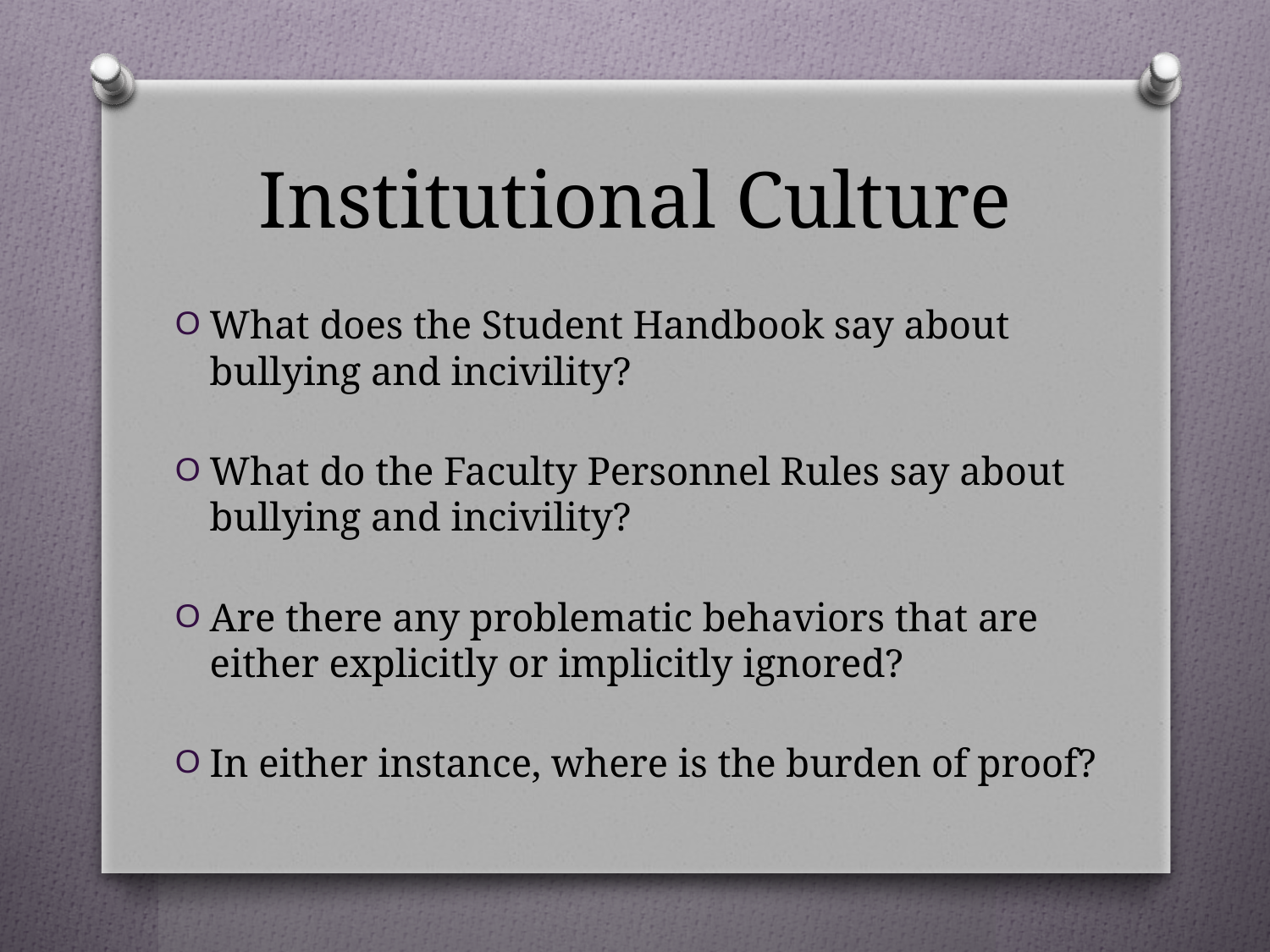

# Institutional Culture
What does the Student Handbook say about bullying and incivility?
What do the Faculty Personnel Rules say about bullying and incivility?
Are there any problematic behaviors that are either explicitly or implicitly ignored?
In either instance, where is the burden of proof?